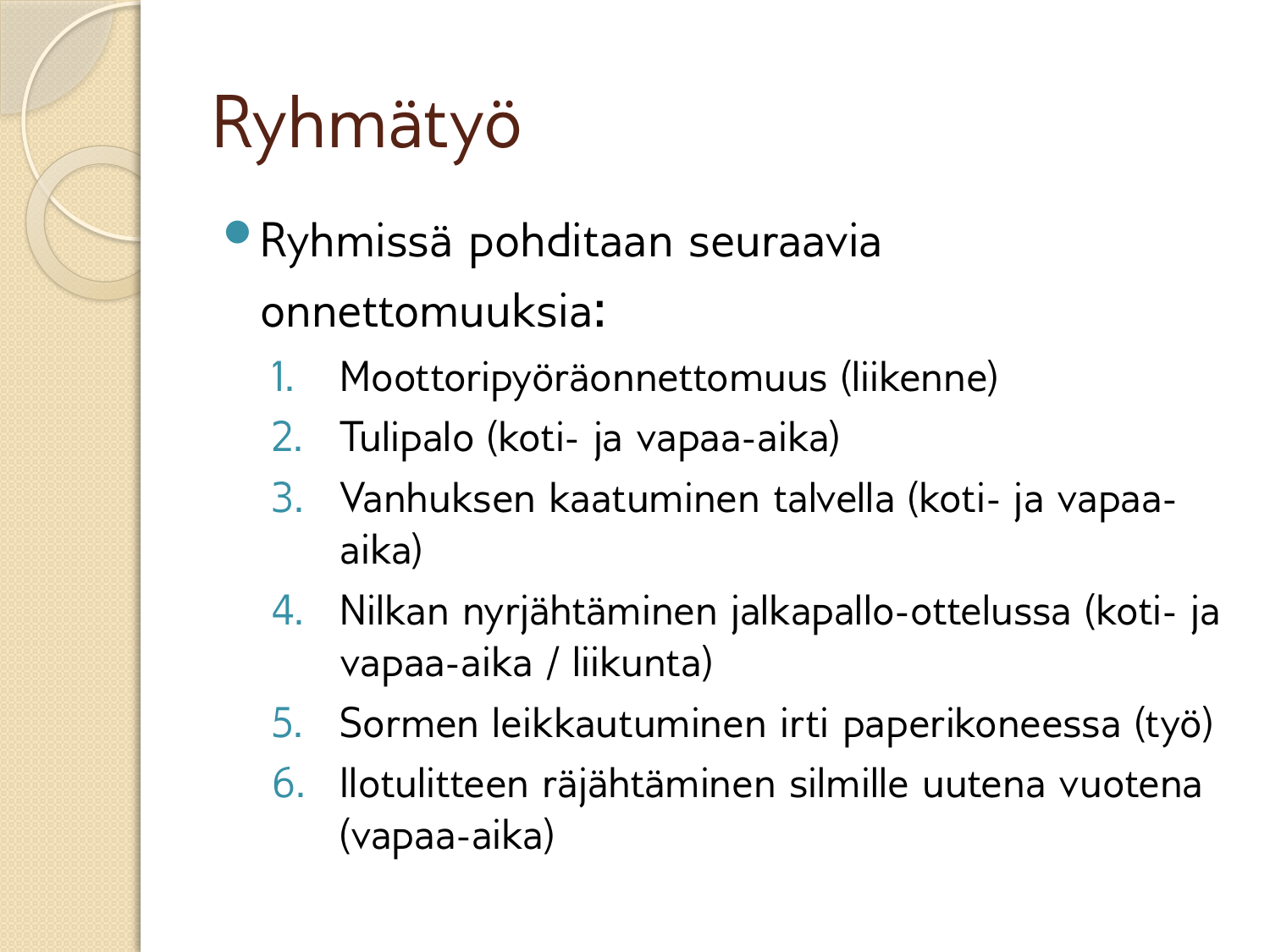

# Ryhmätyö
Ryhmissä pohditaan seuraavia onnettomuuksia:
Moottoripyöräonnettomuus (liikenne)
Tulipalo (koti- ja vapaa-aika)
Vanhuksen kaatuminen talvella (koti- ja vapaa-aika)
Nilkan nyrjähtäminen jalkapallo-ottelussa (koti- ja vapaa-aika / liikunta)
Sormen leikkautuminen irti paperikoneessa (työ)
Ilotulitteen räjähtäminen silmille uutena vuotena (vapaa-aika)